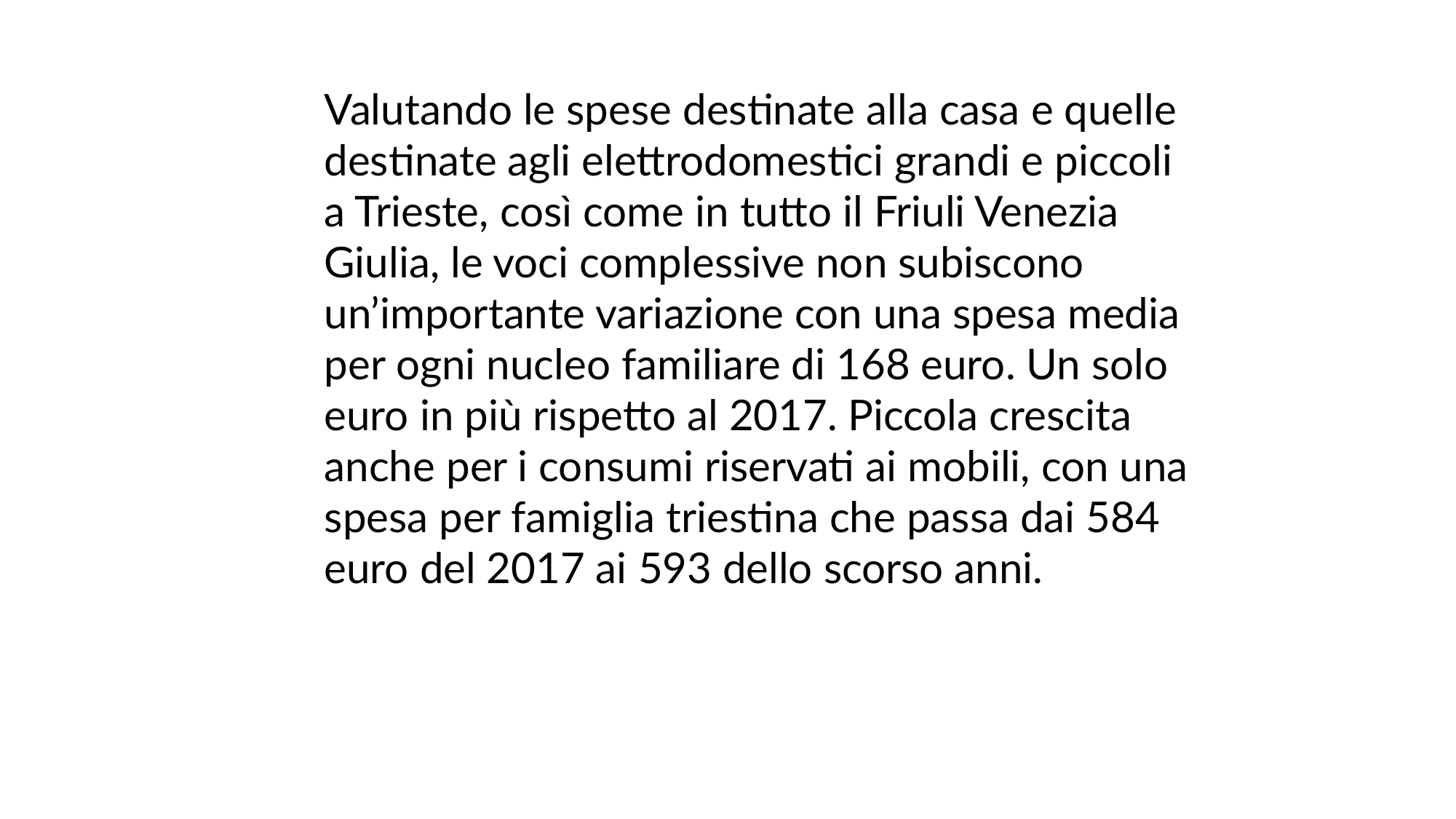

Valutando le spese destinate alla casa e quelle destinate agli elettrodomestici grandi e piccoli a Trieste, così come in tutto il Friuli Venezia Giulia, le voci complessive non subiscono un’importante variazione con una spesa media per ogni nucleo familiare di 168 euro. Un solo euro in più rispetto al 2017. Piccola crescita anche per i consumi riservati ai mobili, con una spesa per famiglia triestina che passa dai 584 euro del 2017 ai 593 dello scorso anni.